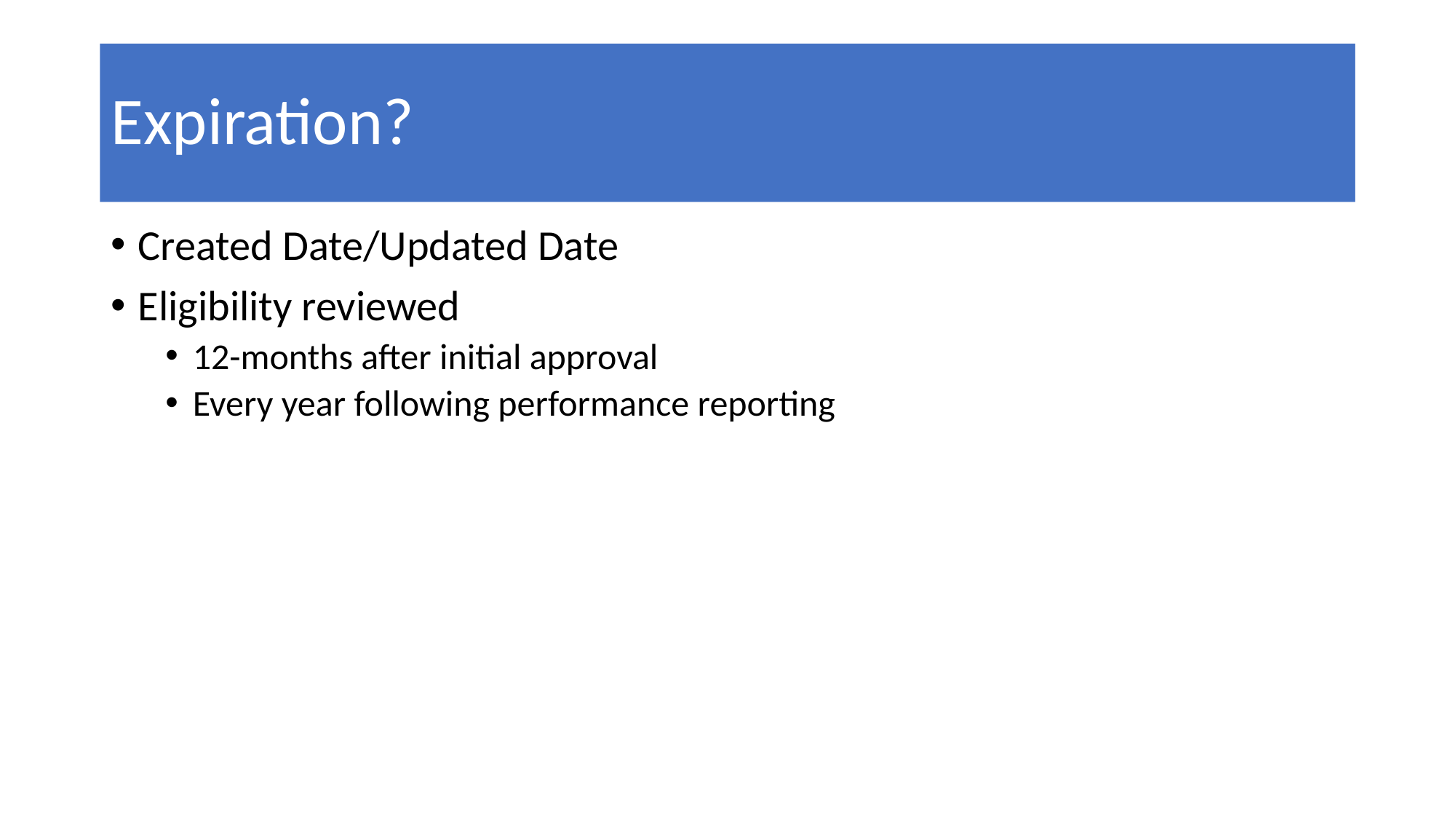

# Expiration?
Created Date/Updated Date
Eligibility reviewed
12-months after initial approval
Every year following performance reporting